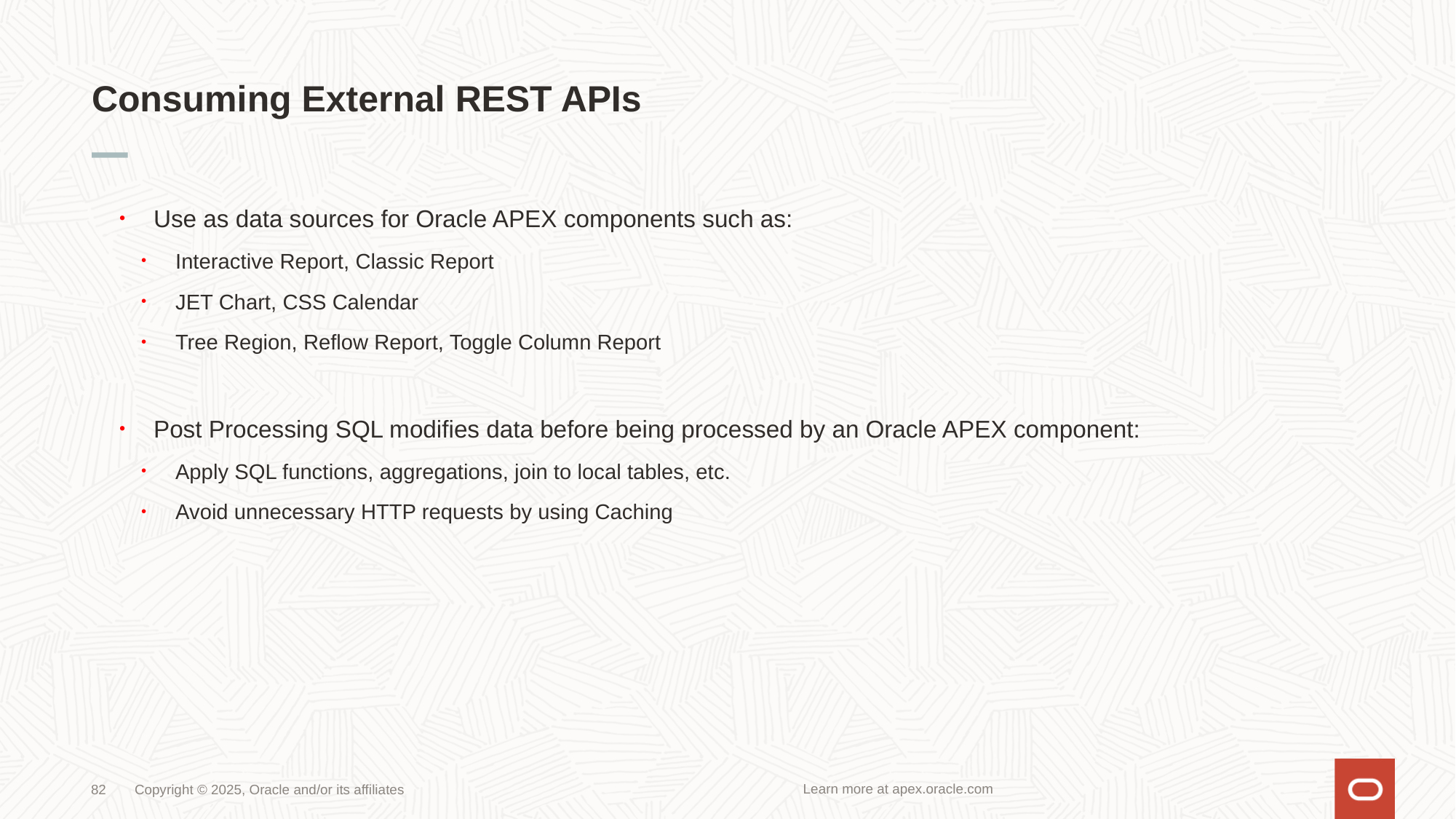

# Consuming External REST APIs

Use as data sources for Oracle APEX components such as:
Interactive Report, Classic Report
JET Chart, CSS Calendar
Tree Region, Reflow Report, Toggle Column Report

Post Processing SQL modifies data before being processed by an Oracle APEX component:
Apply SQL functions, aggregations, join to local tables, etc.
Avoid unnecessary HTTP requests by using Caching
Learn more at apex.oracle.com
82
Copyright © 2025, Oracle and/or its affiliates